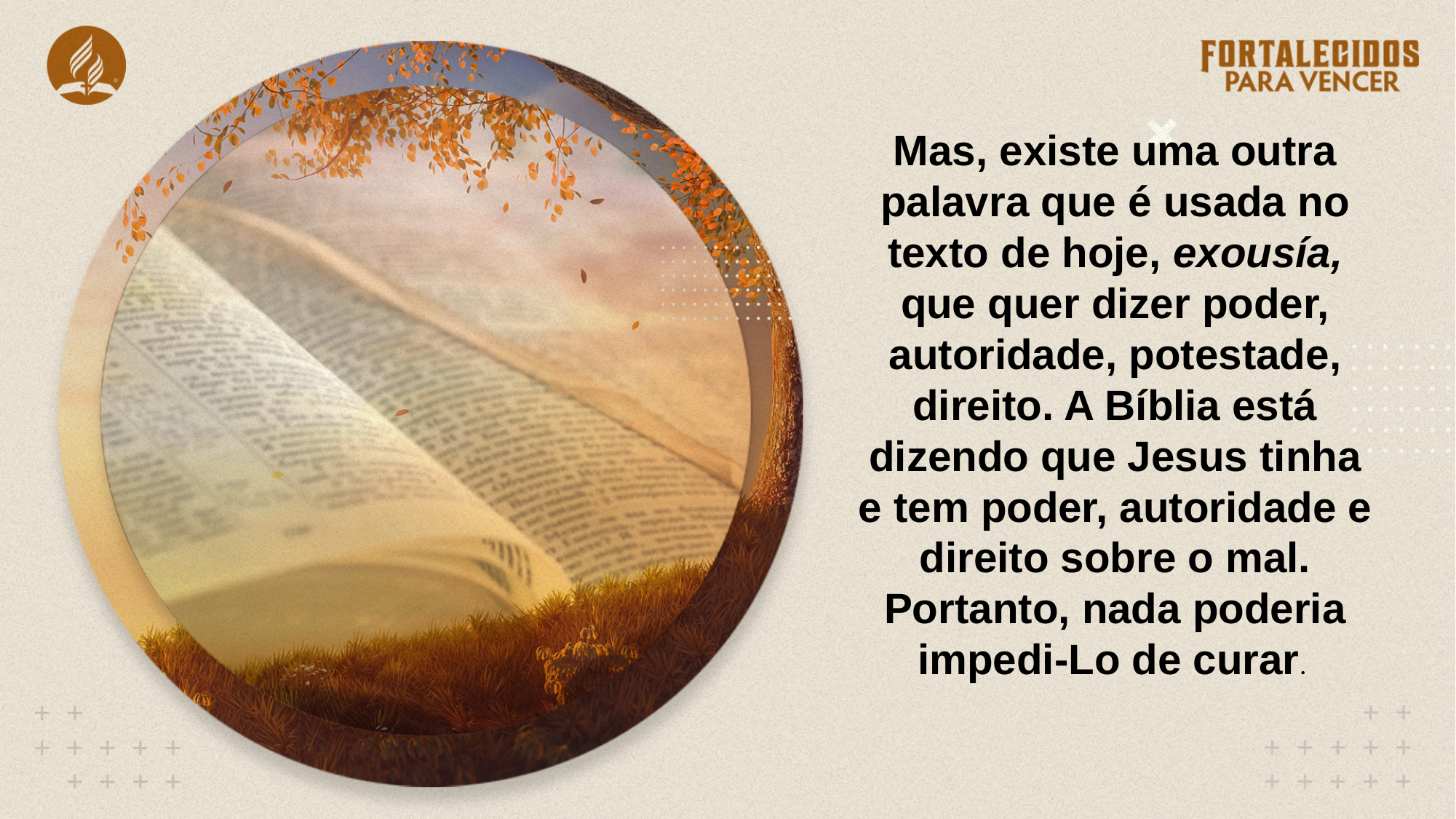

Mas, existe uma outra palavra que é usada no texto de hoje, exousía, que quer dizer poder, autoridade, potestade, direito. A Bíblia está dizendo que Jesus tinha e tem poder, autoridade e direito sobre o mal. Portanto, nada poderia impedi-Lo de curar.